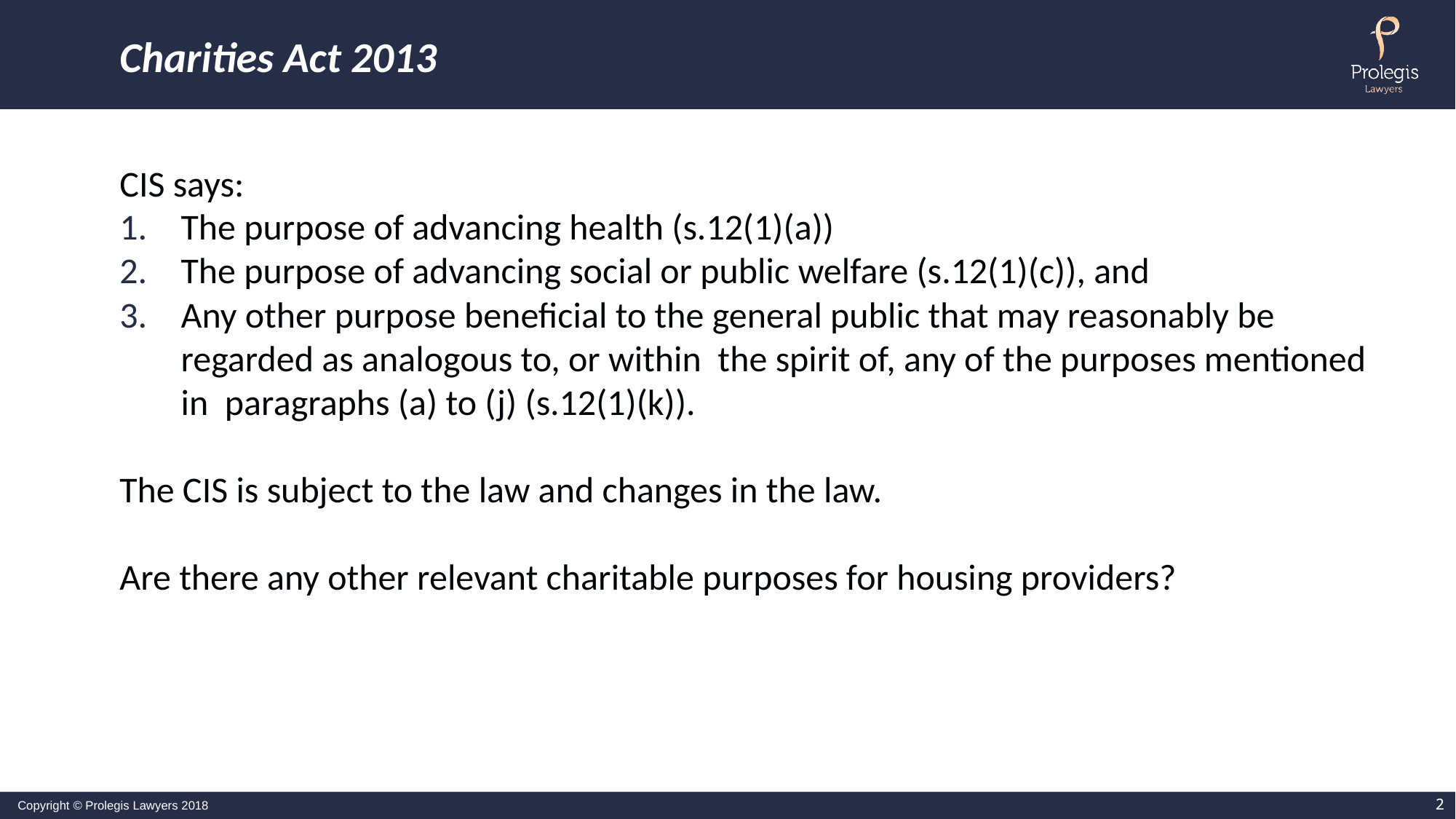

# Charities Act 2013
CIS says:
The purpose of advancing health (s.12(1)(a))
The purpose of advancing social or public welfare (s.12(1)(c)), and
Any other purpose beneficial to the general public that may reasonably be regarded as analogous to, or within  the spirit of, any of the purposes mentioned in  paragraphs (a) to (j) (s.12(1)(k)).

The CIS is subject to the law and changes in the law.

Are there any other relevant charitable purposes for housing providers?
2